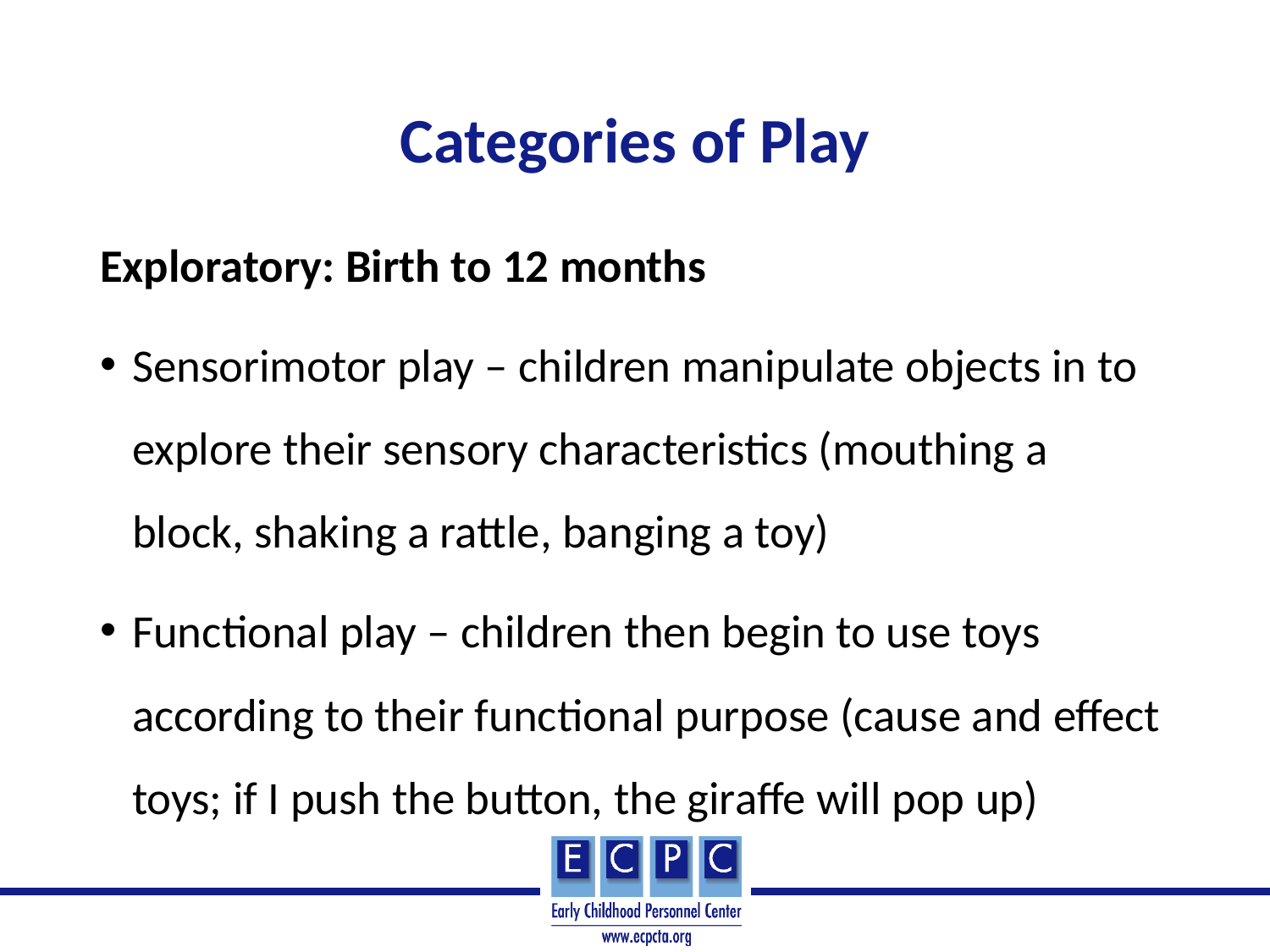

# Categories of Play
Exploratory: Birth to 12 months
Sensorimotor play – children manipulate objects in to explore their sensory characteristics (mouthing a block, shaking a rattle, banging a toy)
Functional play – children then begin to use toys according to their functional purpose (cause and effect toys; if I push the button, the giraffe will pop up)